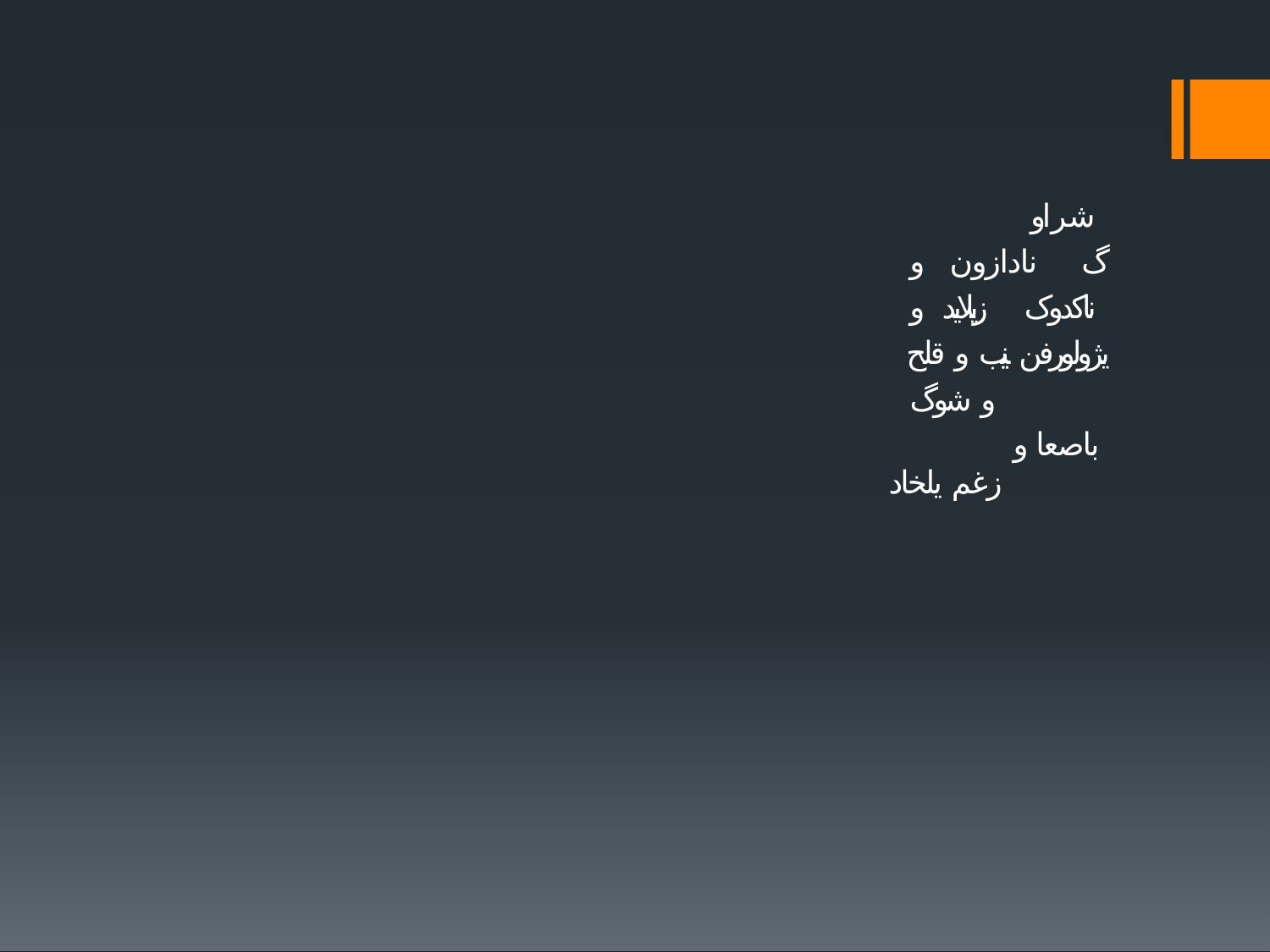

# شراوگ  نادازون و ناکدوک  زیلاید و یژولورفن  ینیب و قلح  و شوگ
باصعا و زغم یلخاد